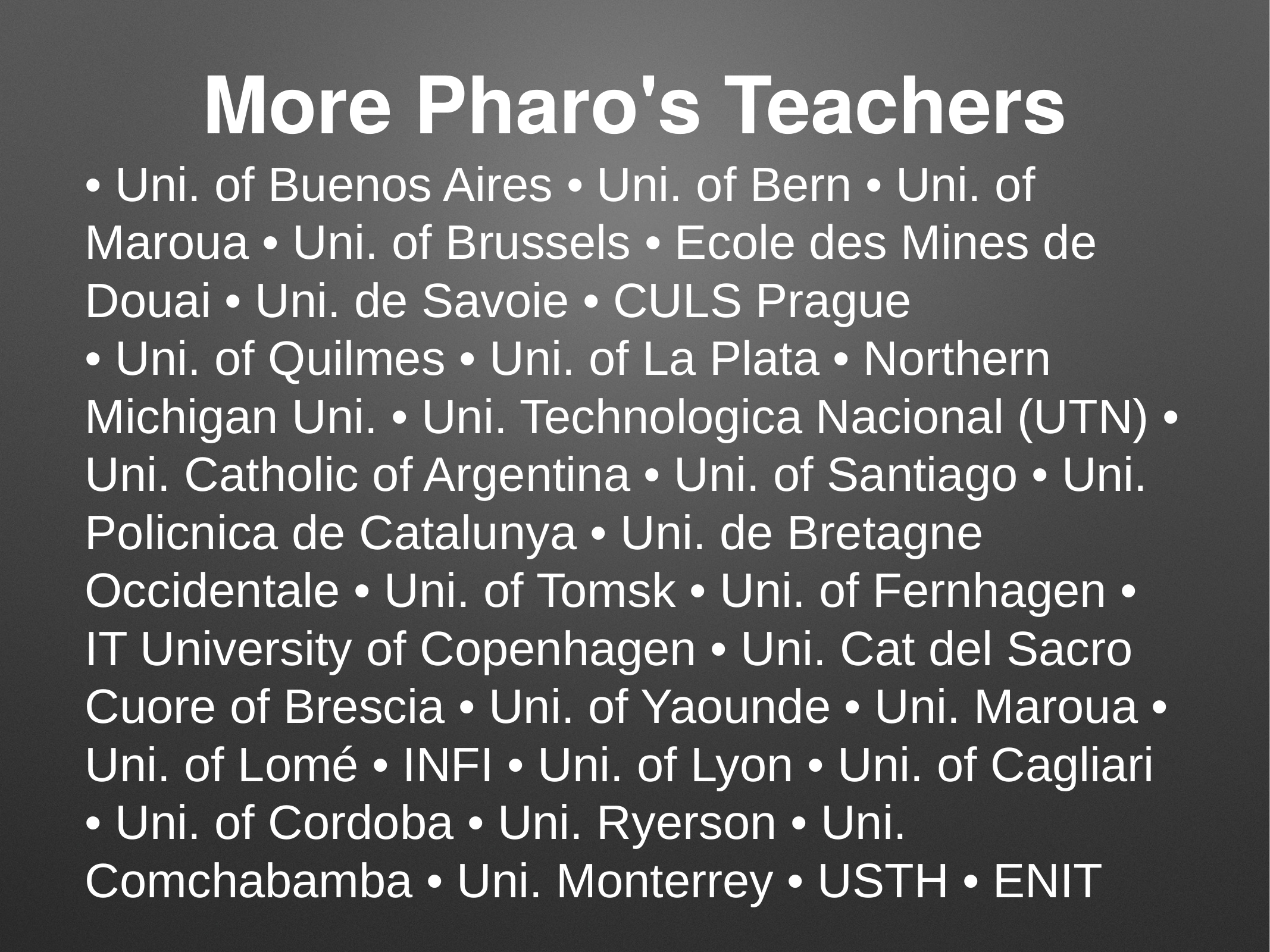

# More Pharo's Teachers
• Uni. of Buenos Aires • Uni. of Bern • Uni. of Maroua • Uni. of Brussels • Ecole des Mines de Douai • Uni. de Savoie • CULS Prague
• Uni. of Quilmes • Uni. of La Plata • Northern Michigan Uni. • Uni. Technologica Nacional (UTN) • Uni. Catholic of Argentina • Uni. of Santiago • Uni. Policnica de Catalunya • Uni. de Bretagne Occidentale • Uni. of Tomsk • Uni. of Fernhagen • IT University of Copenhagen • Uni. Cat del Sacro Cuore of Brescia • Uni. of Yaounde • Uni. Maroua • Uni. of Lomé • INFI • Uni. of Lyon • Uni. of Cagliari • Uni. of Cordoba • Uni. Ryerson • Uni. Comchabamba • Uni. Monterrey • USTH • ENIT